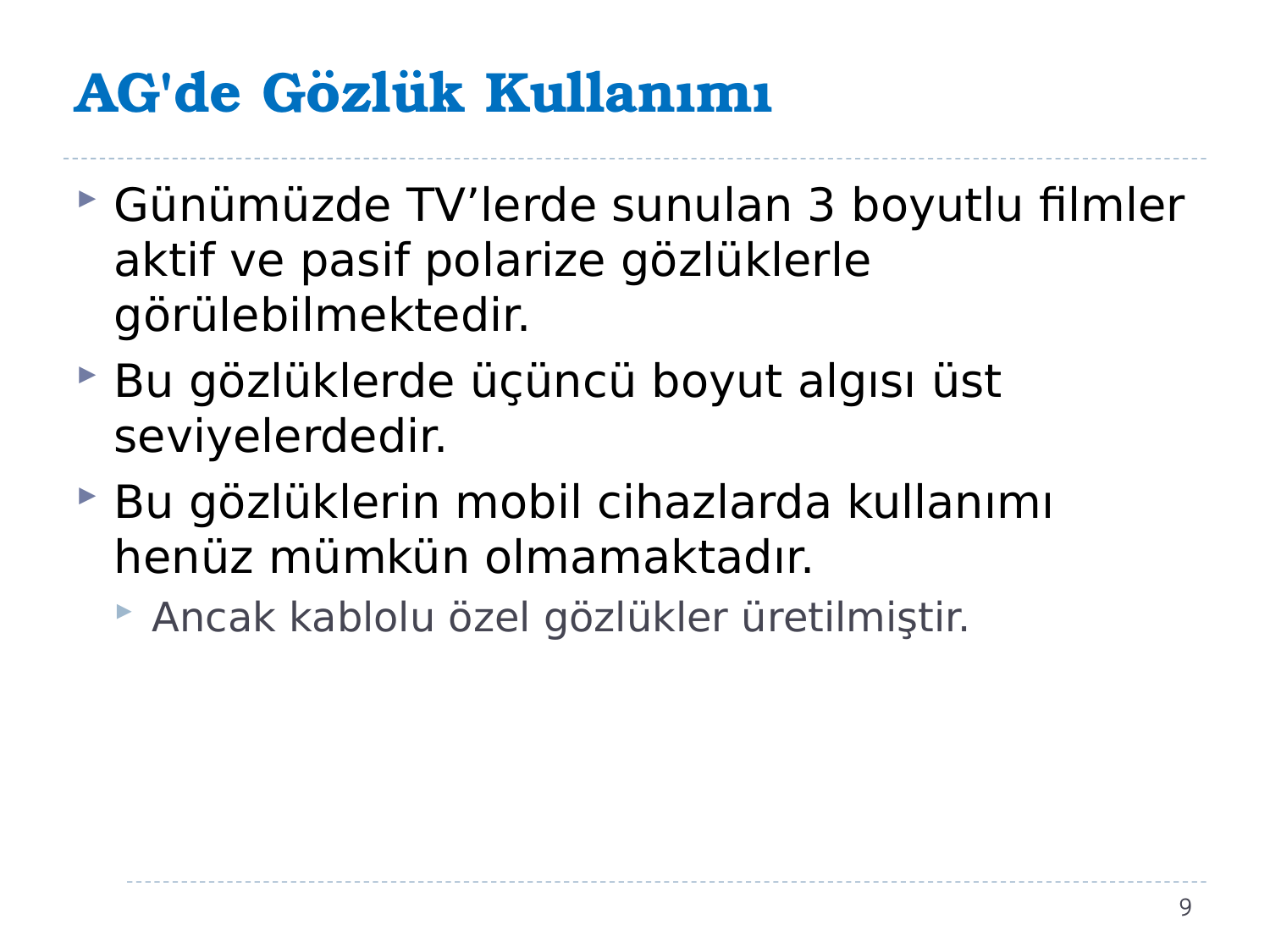

# AG'de Gözlük Kullanımı
Günümüzde TV’lerde sunulan 3 boyutlu filmler aktif ve pasif polarize gözlüklerle görülebilmektedir.
Bu gözlüklerde üçüncü boyut algısı üst seviyelerdedir.
Bu gözlüklerin mobil cihazlarda kullanımı henüz mümkün olmamaktadır.
Ancak kablolu özel gözlükler üretilmiştir.
9